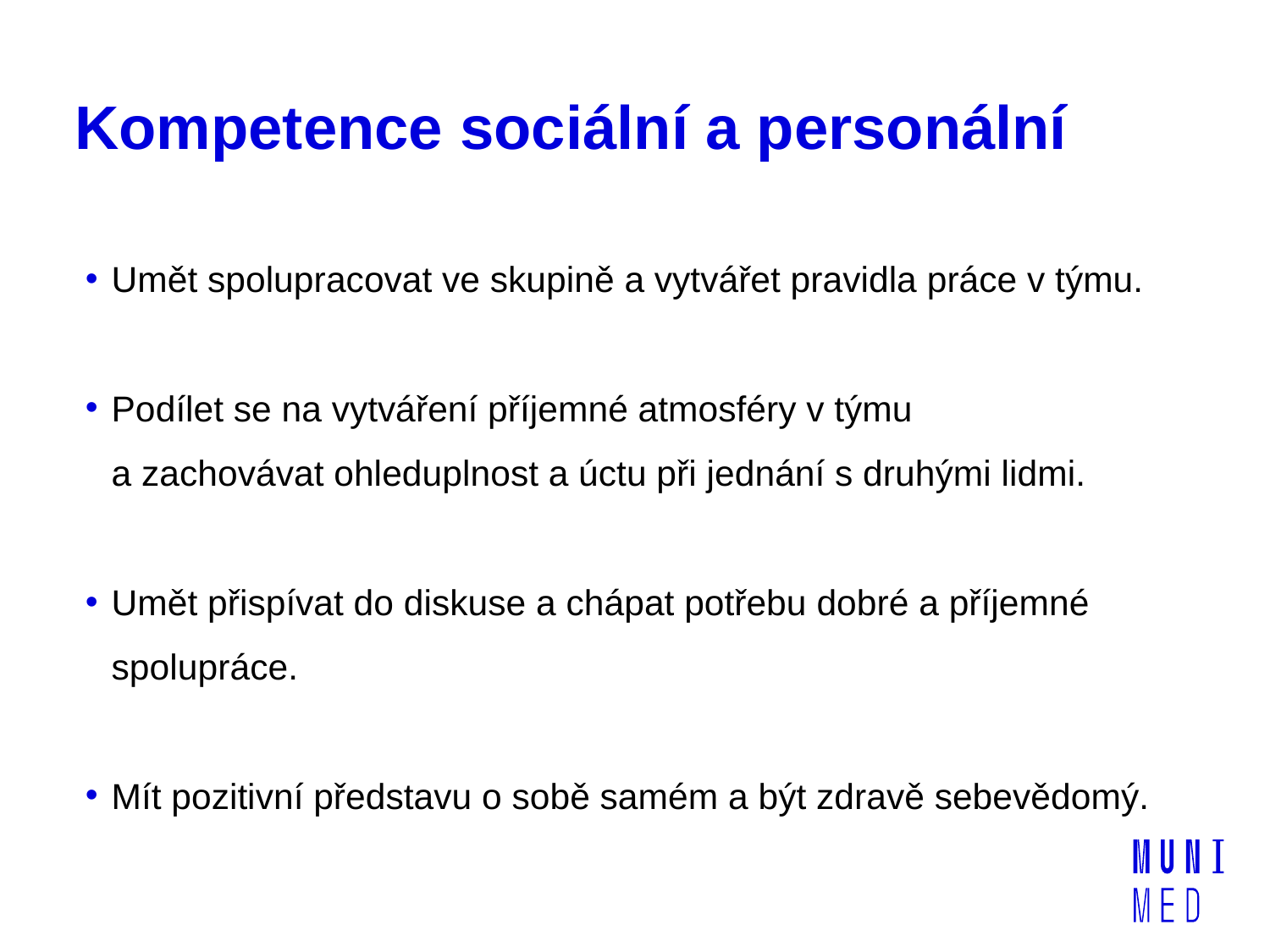

# Kompetence sociální a personální
Umět spolupracovat ve skupině a vytvářet pravidla práce v týmu.

Podílet se na vytváření příjemné atmosféry v týmu
a zachovávat ohleduplnost a úctu při jednání s druhými lidmi.

Umět přispívat do diskuse a chápat potřebu dobré a příjemné spolupráce.

Mít pozitivní představu o sobě samém a být zdravě sebevědomý.